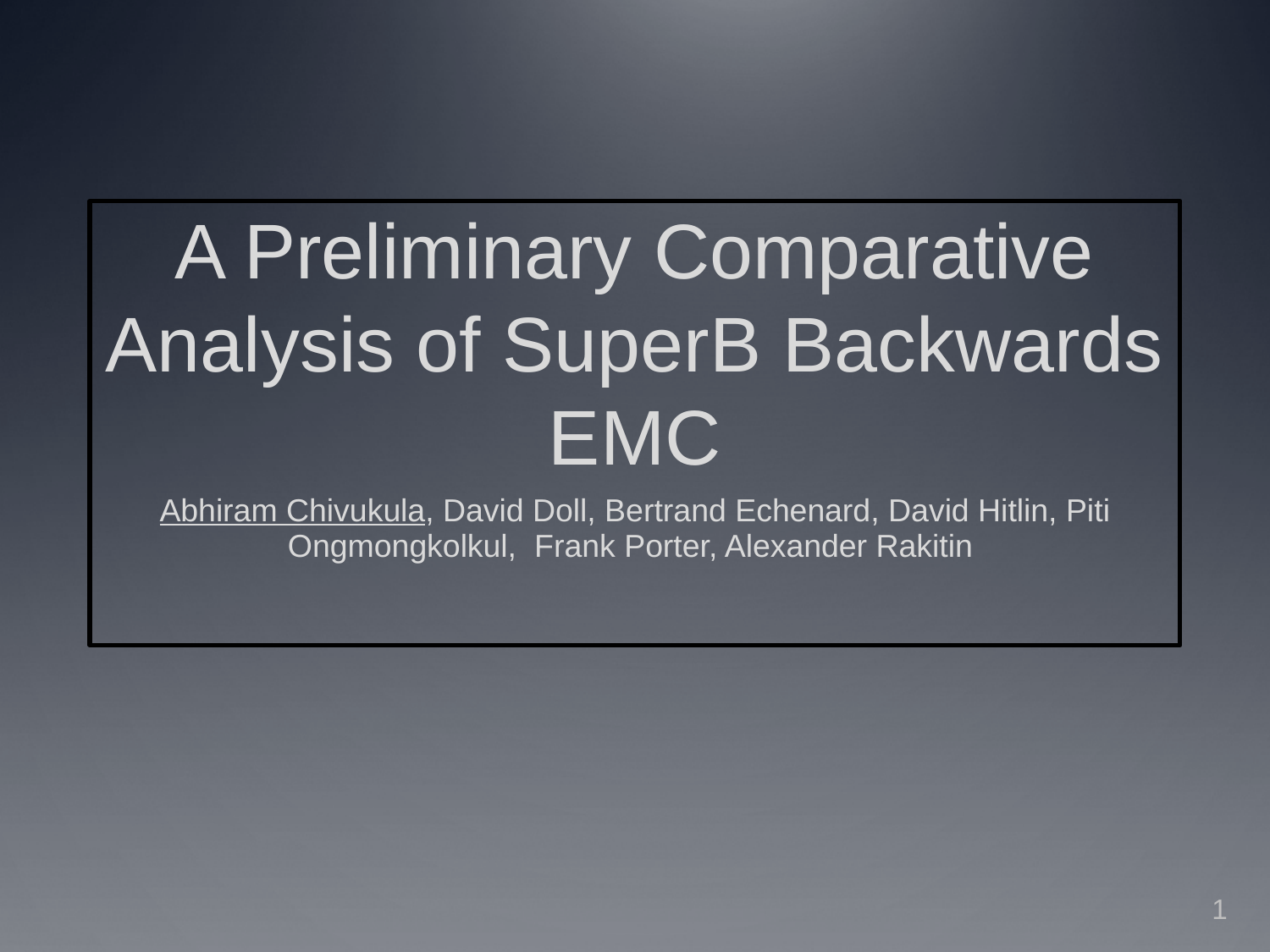

# A Preliminary Comparative Analysis of SuperB Backwards EMC
Abhiram Chivukula, David Doll, Bertrand Echenard, David Hitlin, Piti Ongmongkolkul,  Frank Porter, Alexander Rakitin
1